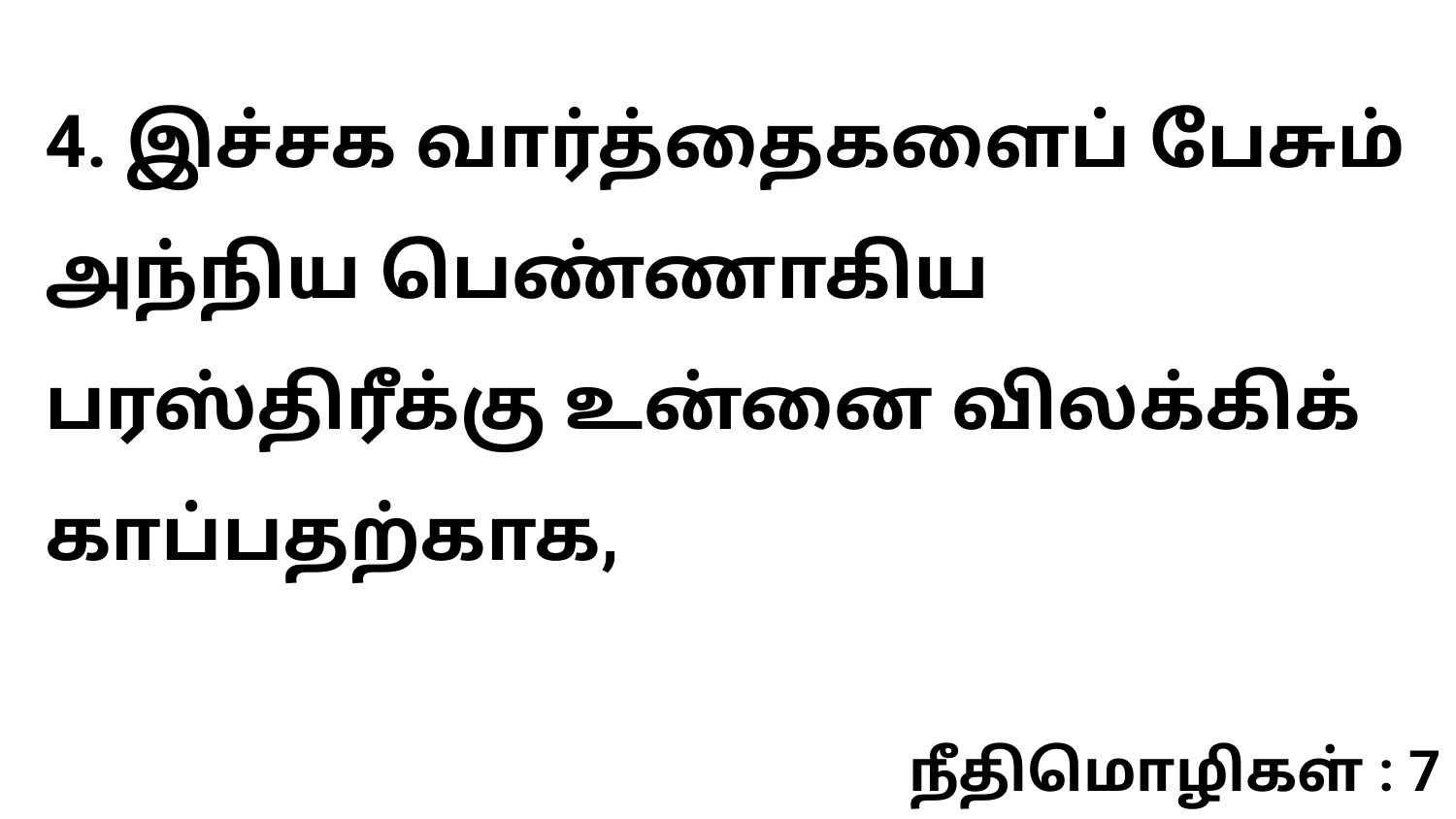

4. இச்சக வார்த்தைகளைப் பேசும் அந்நிய பெண்ணாகிய பரஸ்திரீக்கு உன்னை விலக்கிக் காப்பதற்காக,
நீதிமொழிகள் : 7